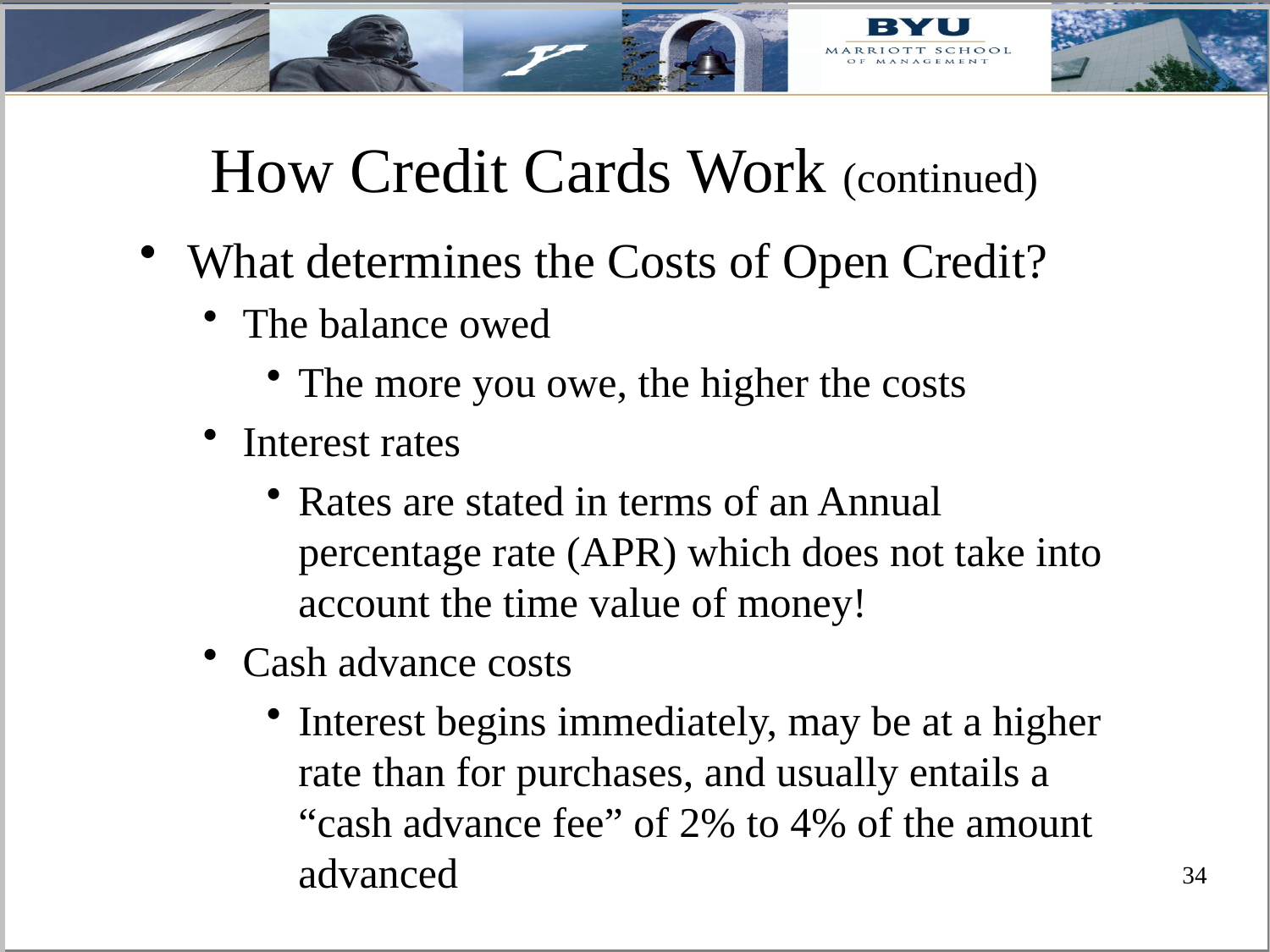

# How Credit Cards Work (continued)
What determines the Costs of Open Credit?
The balance owed
The more you owe, the higher the costs
Interest rates
Rates are stated in terms of an Annual percentage rate (APR) which does not take into account the time value of money!
Cash advance costs
Interest begins immediately, may be at a higher rate than for purchases, and usually entails a “cash advance fee” of 2% to 4% of the amount advanced